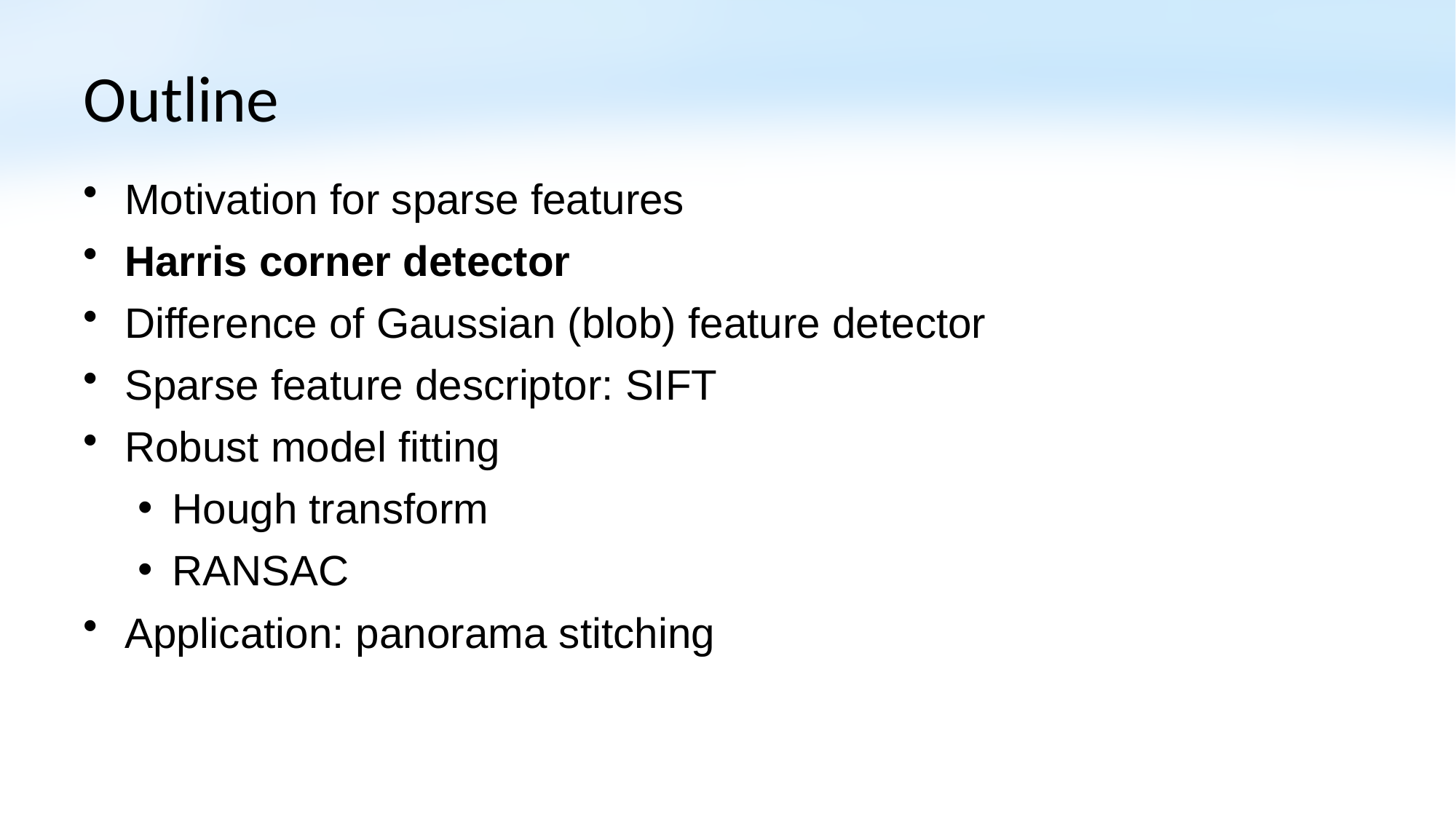

# Outline
Motivation for sparse features
Harris corner detector
Difference of Gaussian (blob) feature detector
Sparse feature descriptor: SIFT
Robust model fitting
Hough transform
RANSAC
Application: panorama stitching